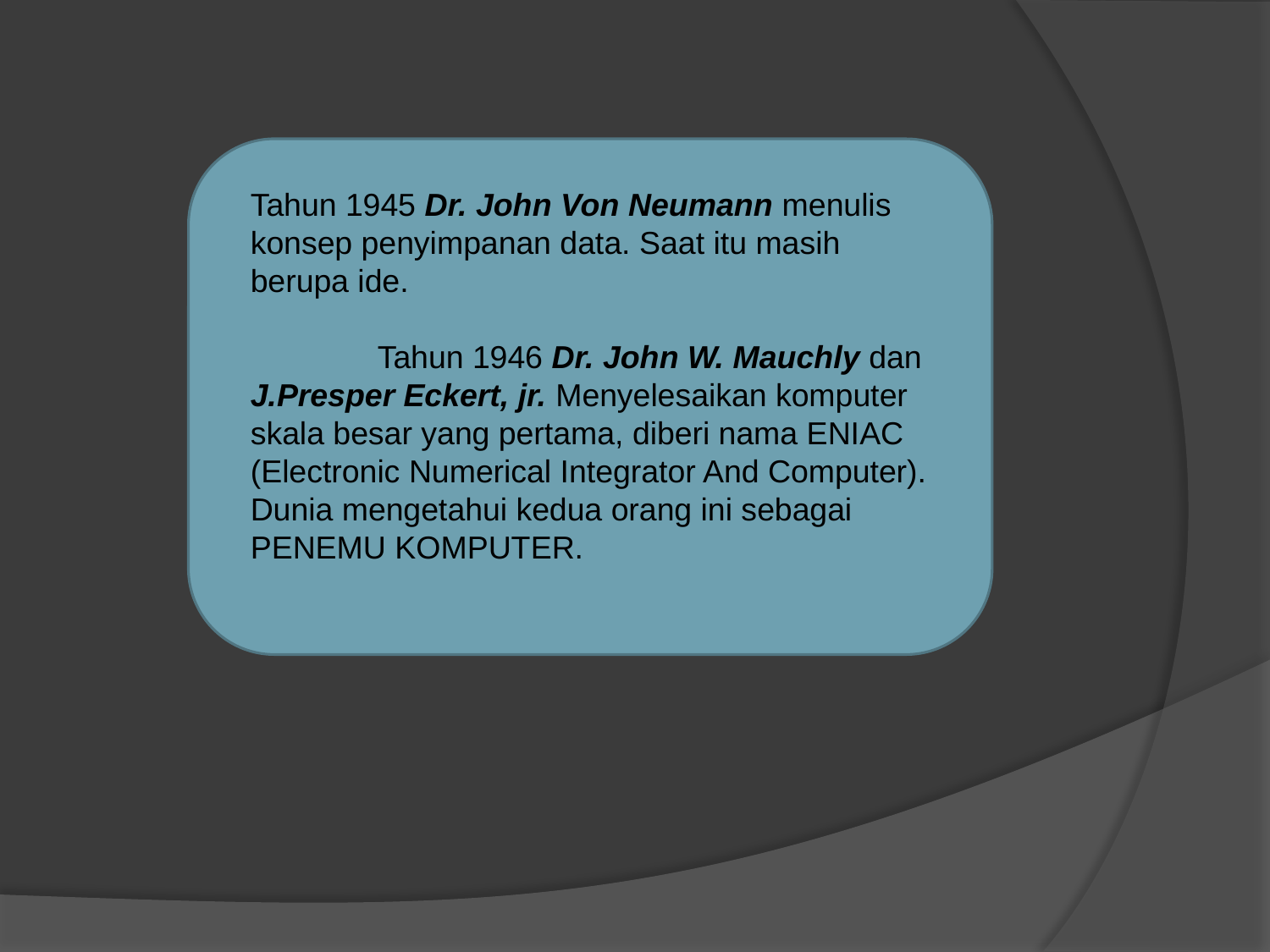

Tahun 1945 Dr. John Von Neumann menulis konsep penyimpanan data. Saat itu masih berupa ide.

	Tahun 1946 Dr. John W. Mauchly dan J.Presper Eckert, jr. Menyelesaikan komputer skala besar yang pertama, diberi nama ENIAC (Electronic Numerical Integrator And Computer). Dunia mengetahui kedua orang ini sebagai PENEMU KOMPUTER.